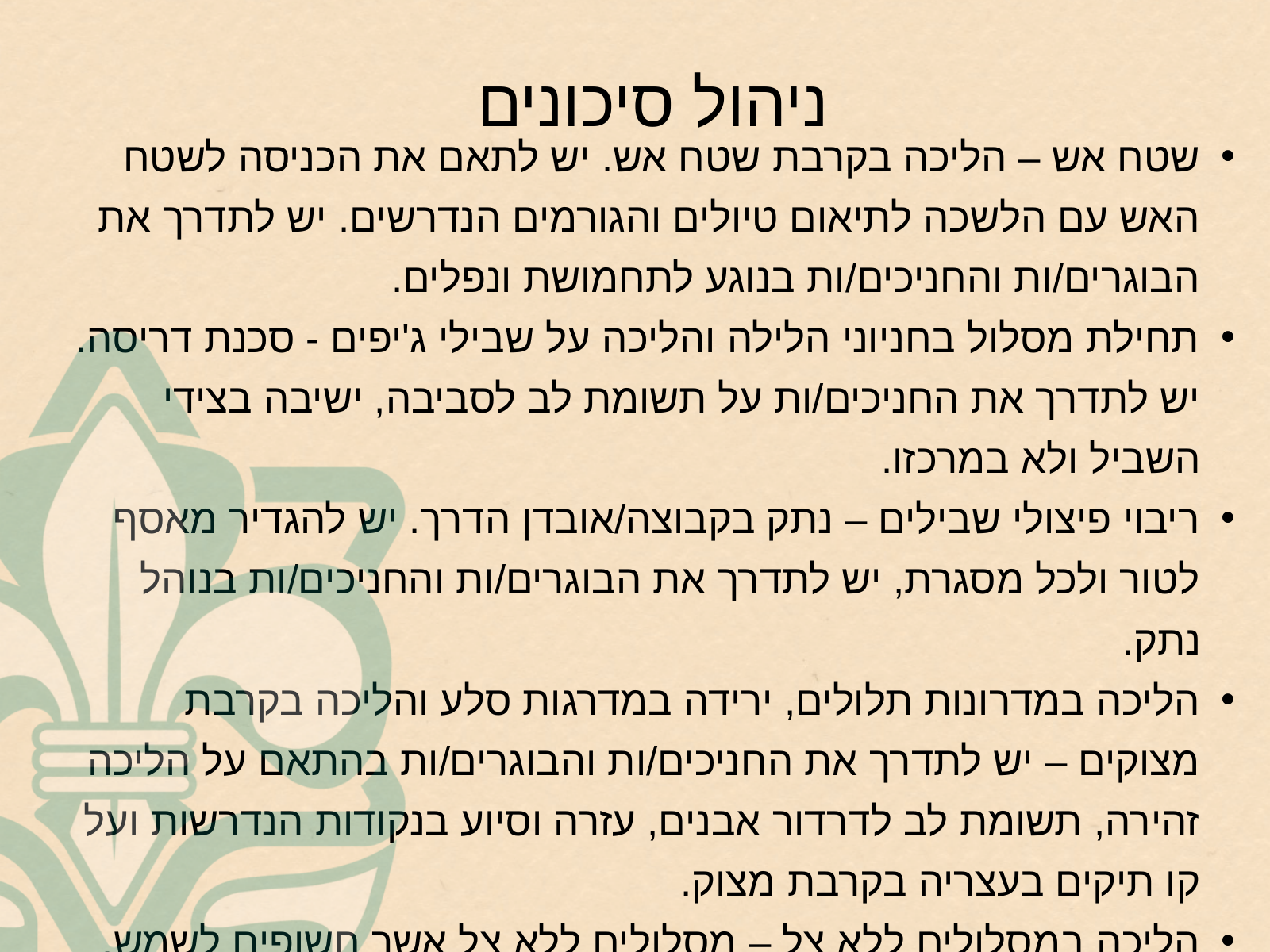

ניהול סיכונים
שטח אש – הליכה בקרבת שטח אש. יש לתאם את הכניסה לשטח האש עם הלשכה לתיאום טיולים והגורמים הנדרשים. יש לתדרך את הבוגרים/ות והחניכים/ות בנוגע לתחמושת ונפלים.
תחילת מסלול בחניוני הלילה והליכה על שבילי ג'יפים - סכנת דריסה. יש לתדרך את החניכים/ות על תשומת לב לסביבה, ישיבה בצידי השביל ולא במרכזו.
ריבוי פיצולי שבילים – נתק בקבוצה/אובדן הדרך. יש להגדיר מאסף לטור ולכל מסגרת, יש לתדרך את הבוגרים/ות והחניכים/ות בנוהל נתק.
הליכה במדרונות תלולים, ירידה במדרגות סלע והליכה בקרבת מצוקים – יש לתדרך את החניכים/ות והבוגרים/ות בהתאם על הליכה זהירה, תשומת לב לדרדור אבנים, עזרה וסיוע בנקודות הנדרשות ועל קו תיקים בעצריה בקרבת מצוק.
הליכה במסלולים ללא צל – מסלולים ללא צל אשר חשופים לשמש. יש לתדרך את החניכים/ות והבוגרים/ות על חבישת כובעים לאורך המסלול, יציאה למסלול עם חולצות עם שרוולים ולא גופיות, יש להקפיד לוודא כי החניכים/ות יוצאים למסלול עם מים על פי מפתח המים.
מקווה מים עמוקים – הליכה בקרבת מקווי מים עמוקים. אסורה הכניסה למקורות המים.